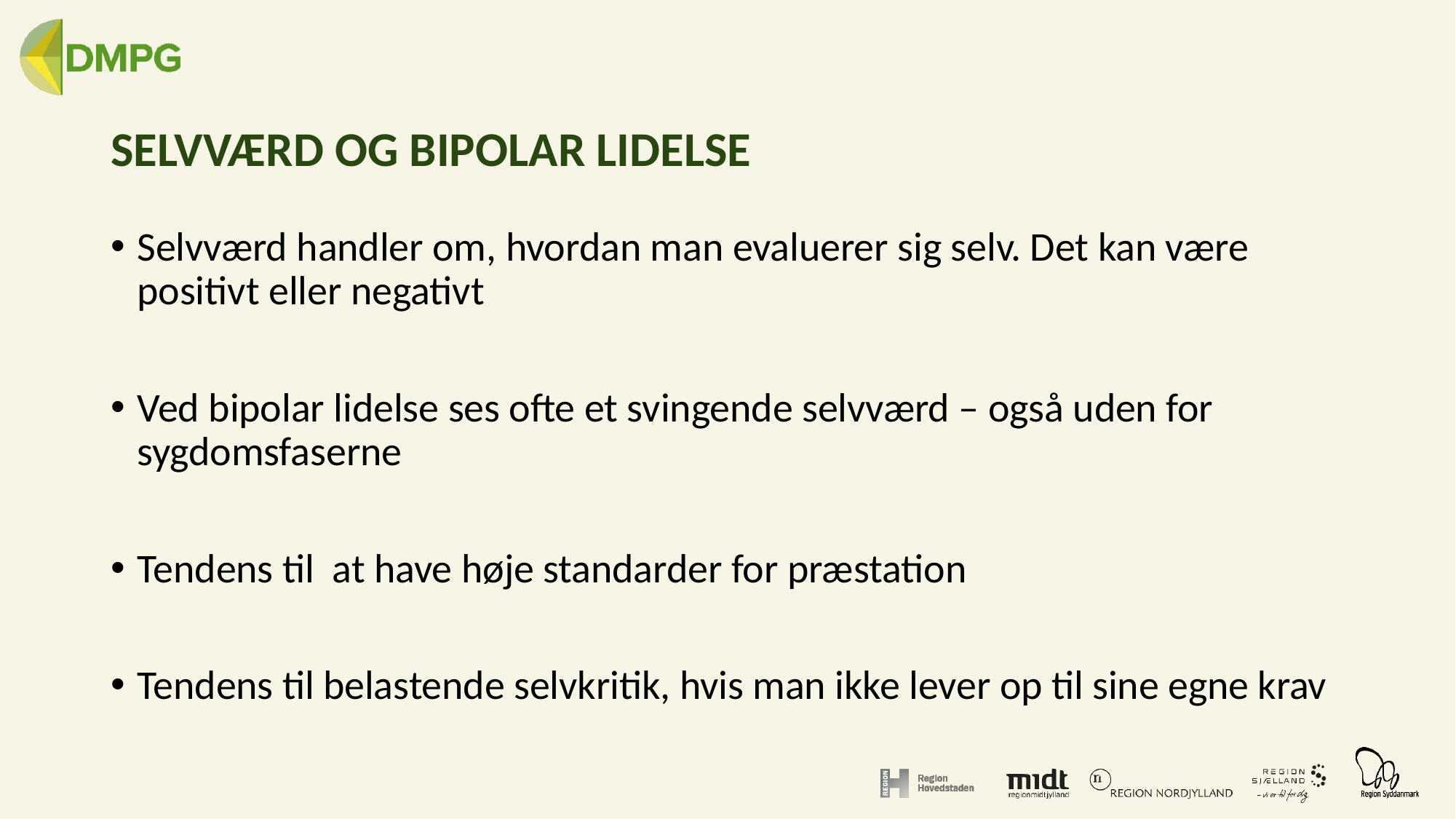

# SELVVÆRD OG BIPOLAR LIDELSE
Selvværd handler om, hvordan man evaluerer sig selv. Det kan være positivt eller negativt

Ved bipolar lidelse ses ofte et svingende selvværd – også uden for sygdomsfaserne

Tendens til  at have høje standarder for præstation

Tendens til belastende selvkritik, hvis man ikke lever op til sine egne krav